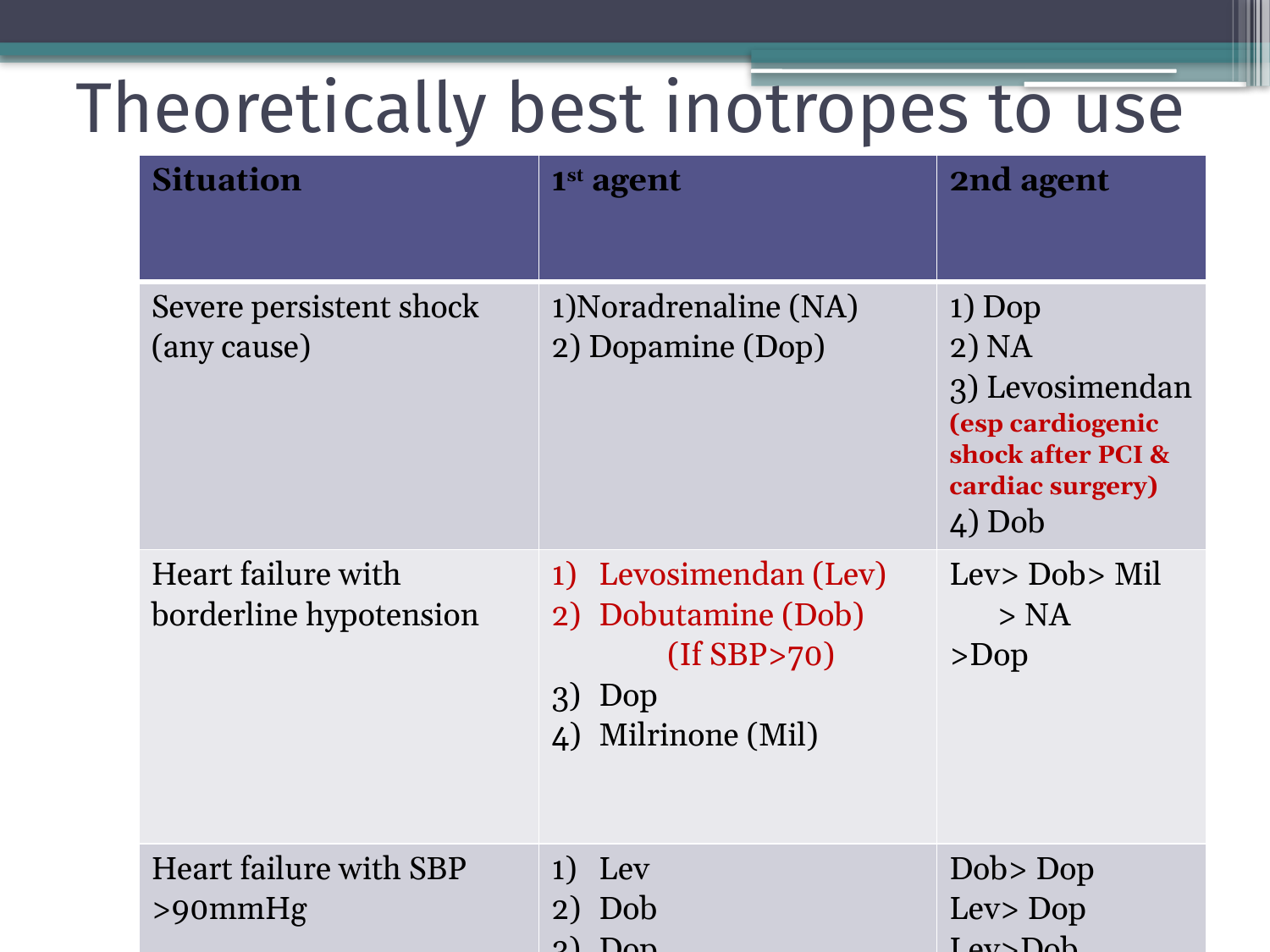

# Theoretically best inotropes to use
| Situation | 1st agent | 2nd agent |
| --- | --- | --- |
| Severe persistent shock (any cause) | 1)Noradrenaline (NA) 2) Dopamine (Dop) | 1) Dop 2) NA 3) Levosimendan (esp cardiogenic shock after PCI & cardiac surgery) 4) Dob |
| Heart failure with borderline hypotension | Levosimendan (Lev) Dobutamine (Dob) (If SBP>70) Dop Milrinone (Mil) | Lev> Dob> Mil > NA >Dop |
| Heart failure with SBP >90mmHg | Lev Dob Dop | Dob> Dop Lev> Dop Lev>Dob |